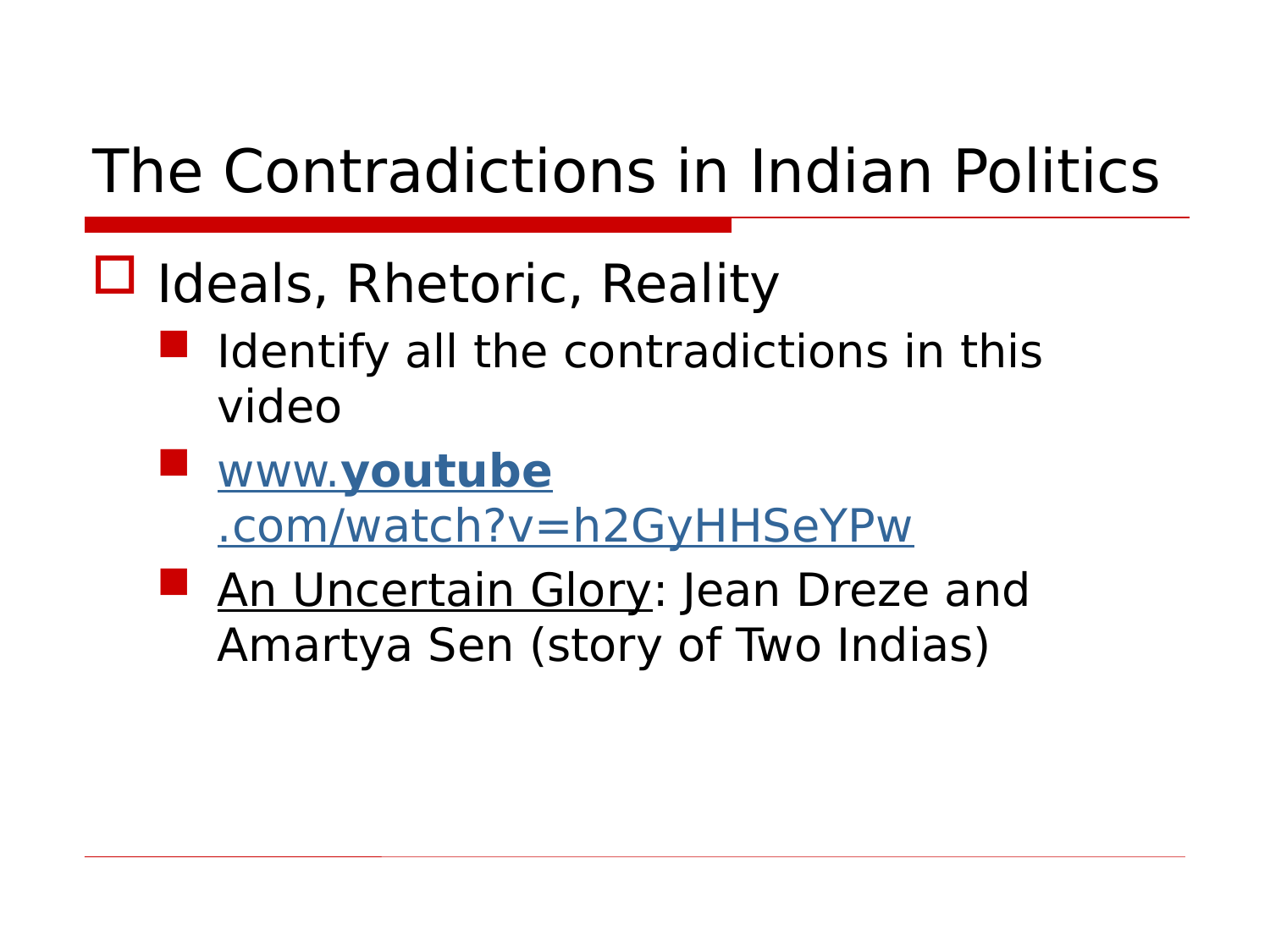

# The Contradictions in Indian Politics
Ideals, Rhetoric, Reality
Identify all the contradictions in this video
www.youtube.com/watch?v=h2GyHHSeYPw
An Uncertain Glory: Jean Dreze and Amartya Sen (story of Two Indias)